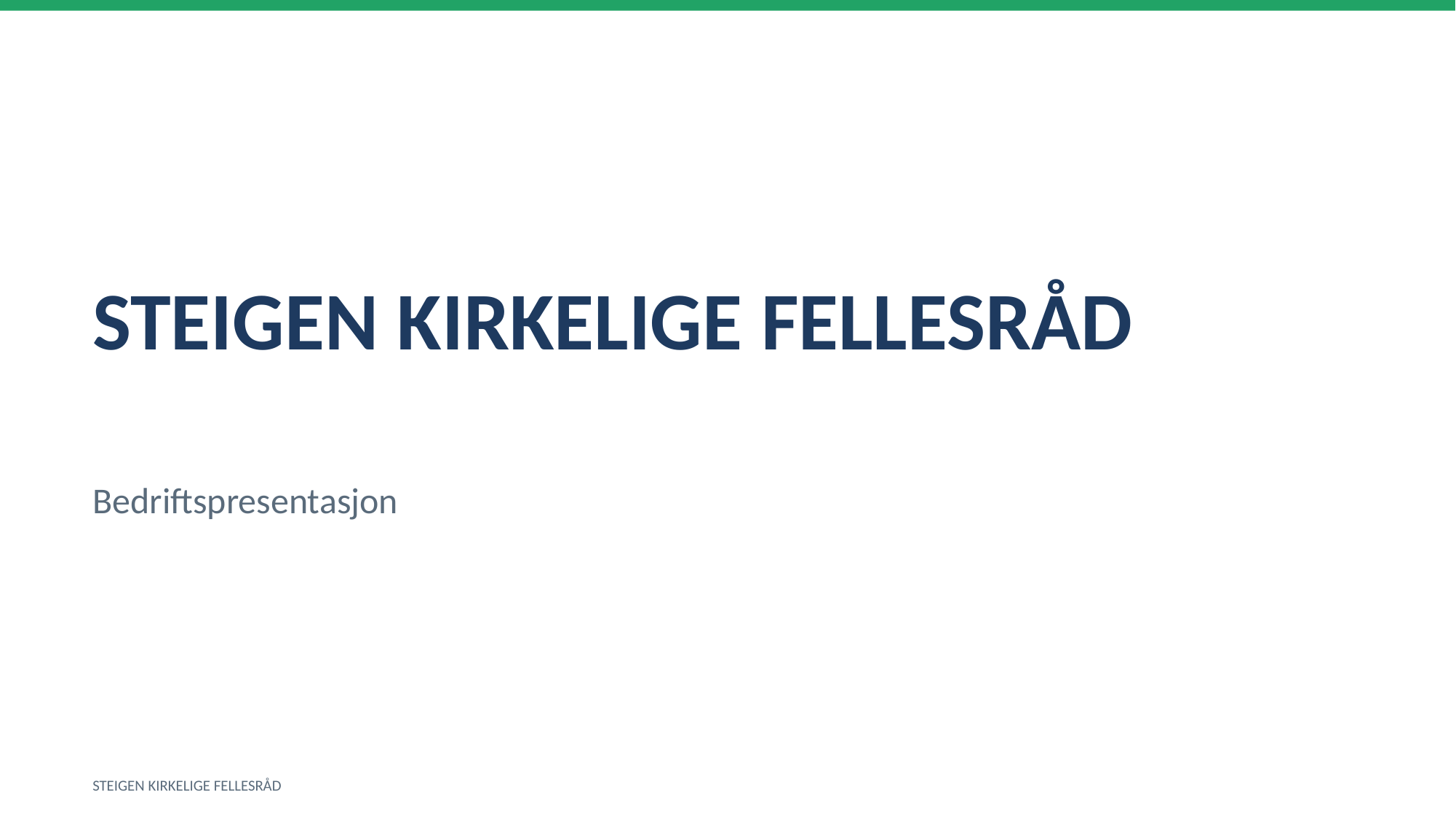

STEIGEN KIRKELIGE FELLESRÅD
Bedriftspresentasjon
STEIGEN KIRKELIGE FELLESRÅD